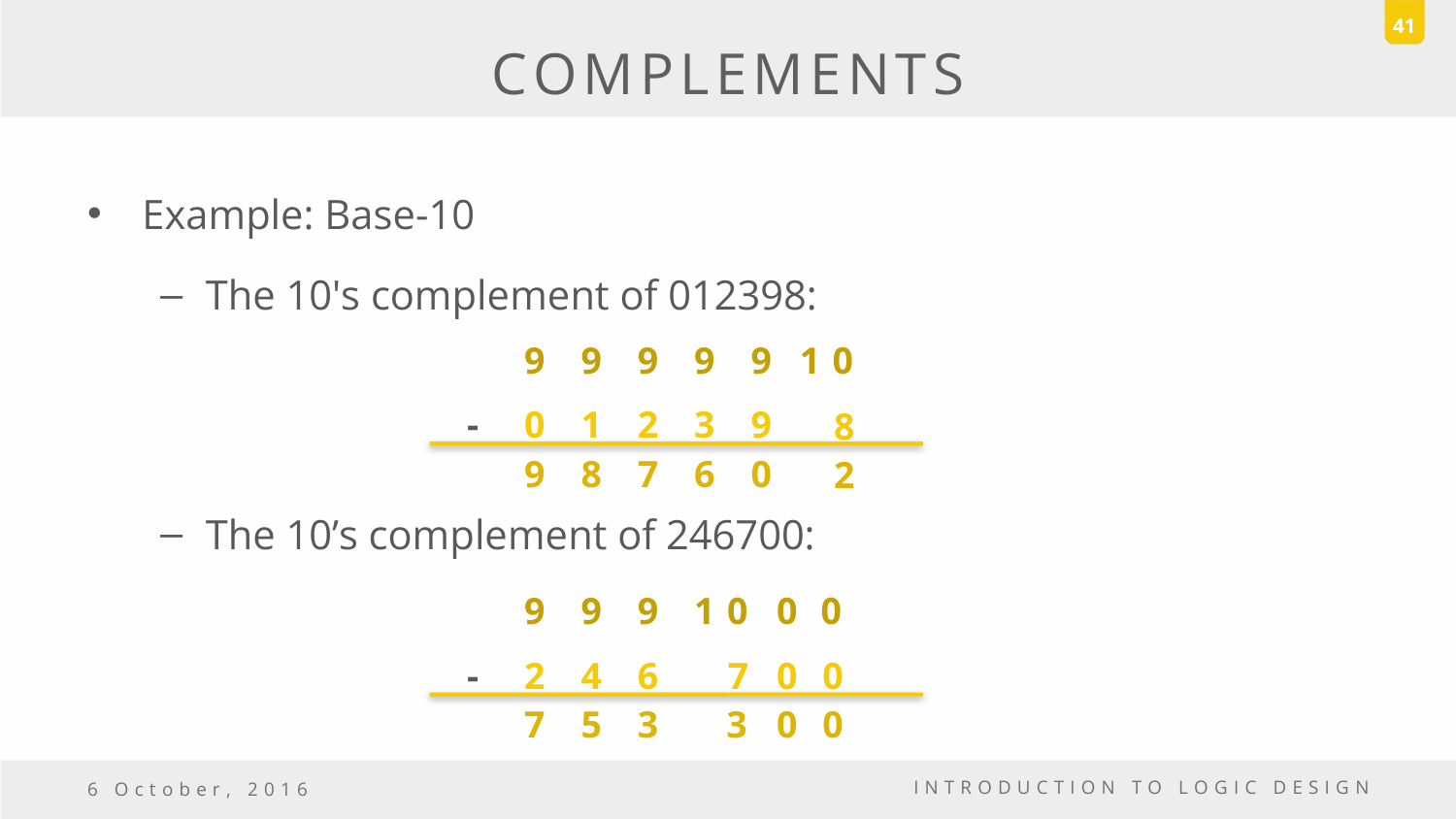

41
# COMPLEMENTS
Example: Base-10
The 10's complement of 012398:

The 10’s complement of 246700:

9
9
9
9
9
10
-
0
1
2
3
9
8

9
8
7
6
0
2
9
9
9
10
0
0
-
2
4
6
7
0
0

7
5
3
3
0
0
6 October, 2016
INTRODUCTION TO LOGIC DESIGN